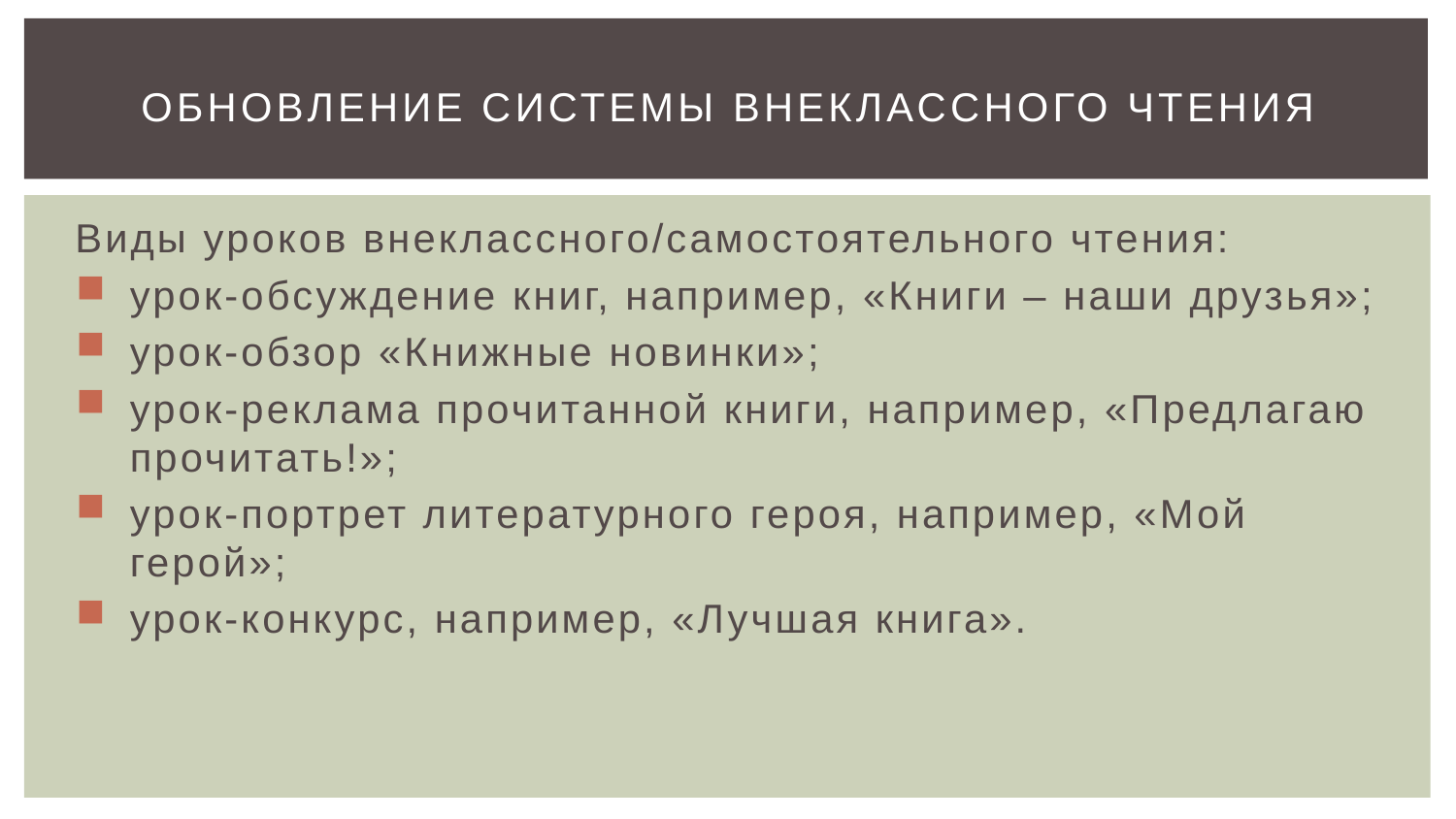

# Обновление системы внеклассного чтения
Виды уроков внеклассного/самостоятельного чтения:
урок-обсуждение книг, например, «Книги – наши друзья»;
урок-обзор «Книжные новинки»;
урок-реклама прочитанной книги, например, «Предлагаю прочитать!»;
урок-портрет литературного героя, например, «Мой герой»;
урок-конкурс, например, «Лучшая книга».